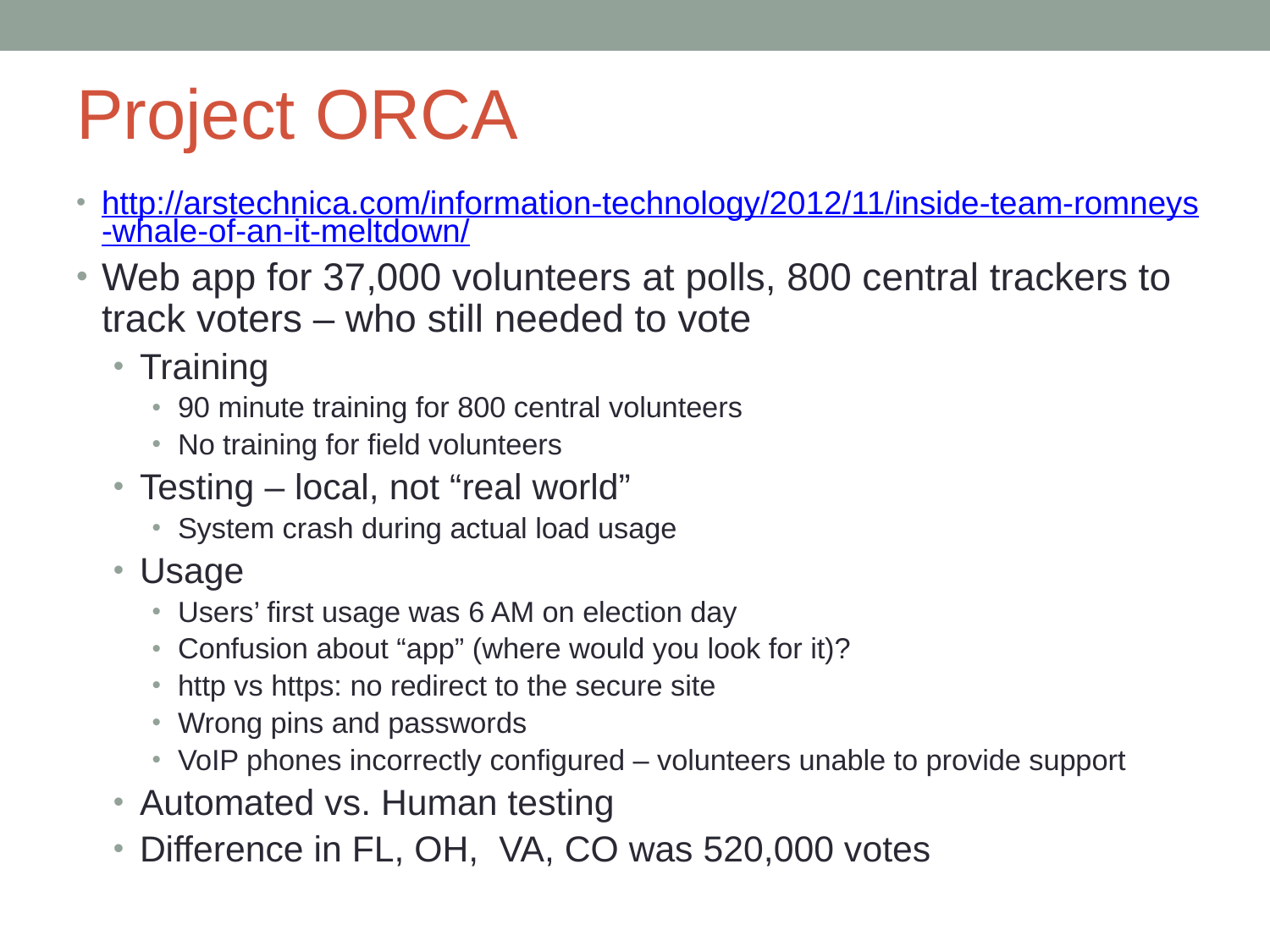

# Project ORCA
http://arstechnica.com/information-technology/2012/11/inside-team-romneys-whale-of-an-it-meltdown/
Web app for 37,000 volunteers at polls, 800 central trackers to track voters – who still needed to vote
Training
90 minute training for 800 central volunteers
No training for field volunteers
Testing – local, not “real world”
System crash during actual load usage
Usage
Users’ first usage was 6 AM on election day
Confusion about “app” (where would you look for it)?
http vs https: no redirect to the secure site
Wrong pins and passwords
VoIP phones incorrectly configured – volunteers unable to provide support
Automated vs. Human testing
Difference in FL, OH,  VA, CO was 520,000 votes